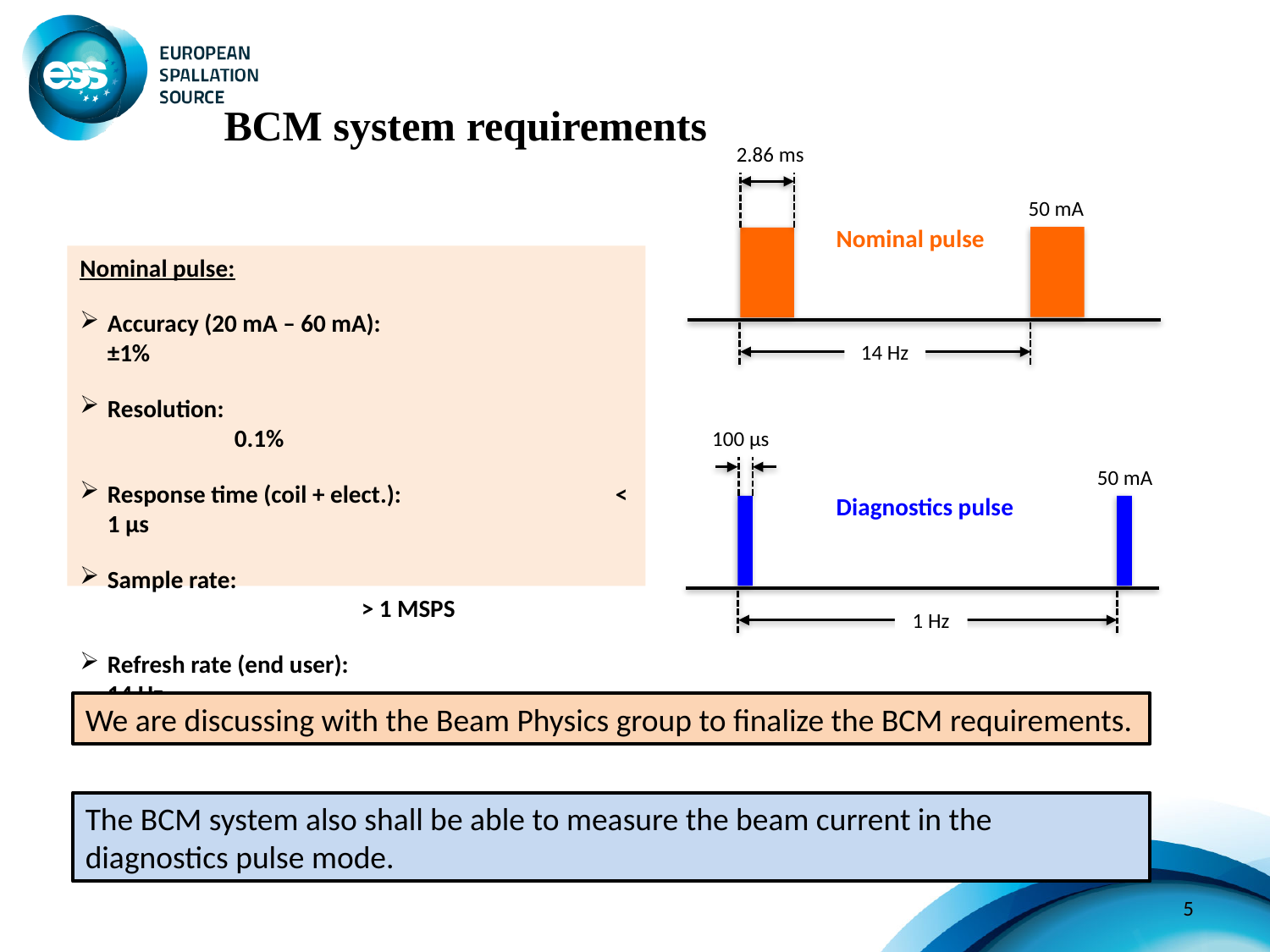

BCM system requirements
2.86 ms
50 mA
Nominal pulse

Nominal pulse:
Accuracy (20 mA – 60 mA):		±1%
Resolution:					0.1%
Response time (coil + elect.):		< 1 μs
Sample rate:					> 1 MSPS
Refresh rate (end user):			14 Hz

14 Hz
100 μs
50 mA
Diagnostics pulse

1 Hz
We are discussing with the Beam Physics group to finalize the BCM requirements.
The BCM system also shall be able to measure the beam current in the diagnostics pulse mode.
5
5